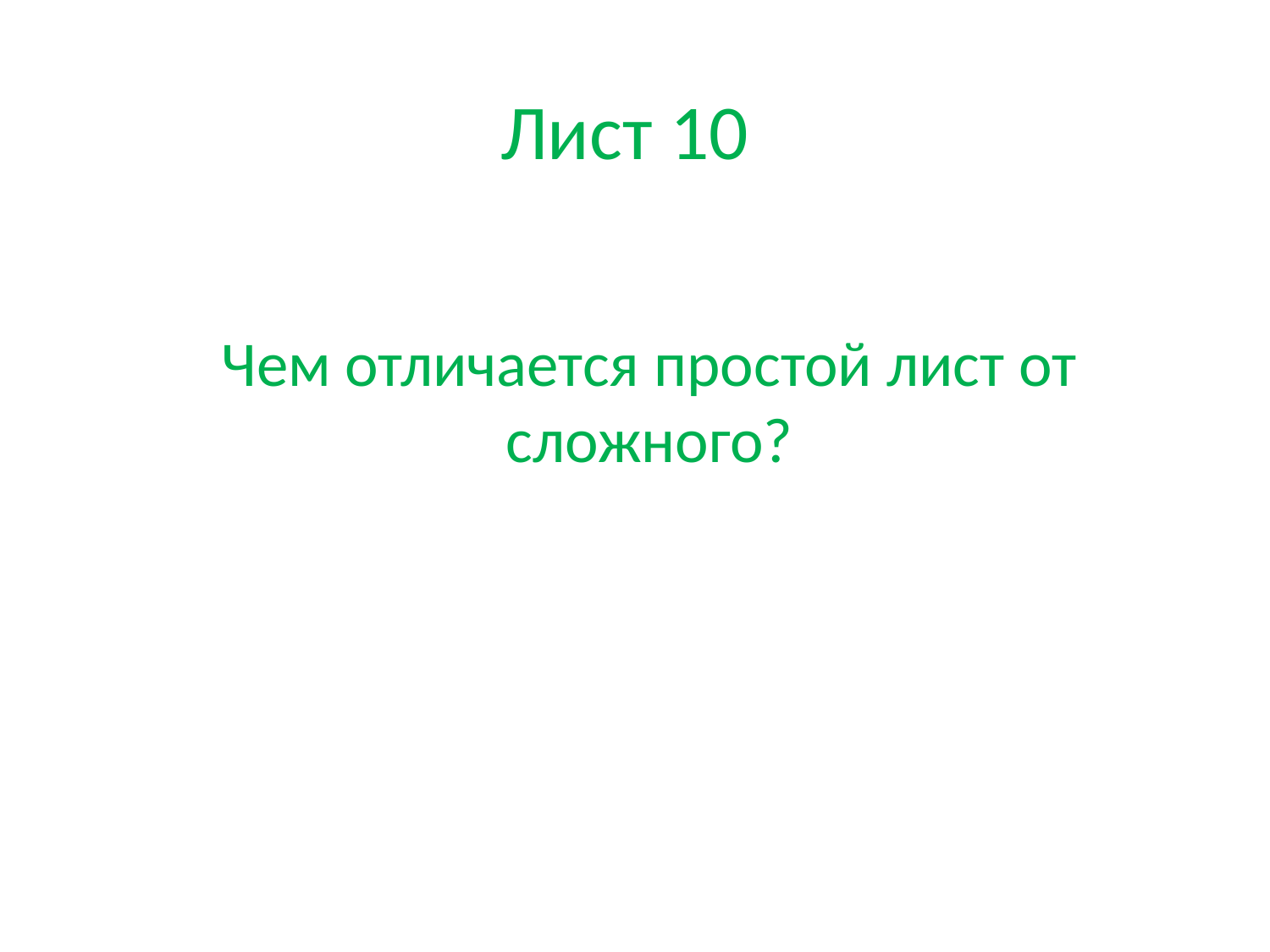

# Лист 10
Чем отличается простой лист от сложного?